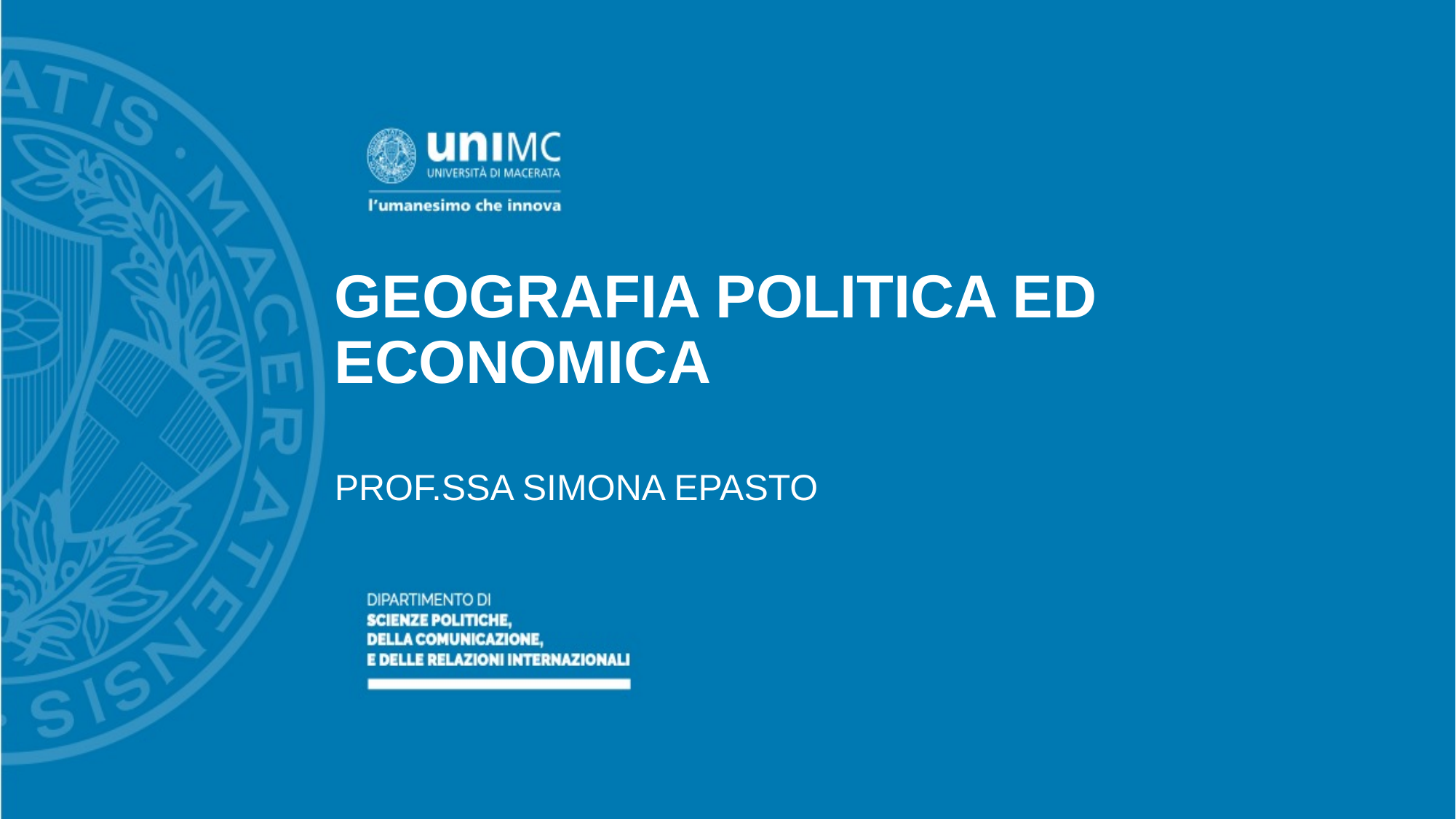

# GEOGRAFIA POLITICA ED ECONOMICA
PROF.SSA SIMONA EPASTO